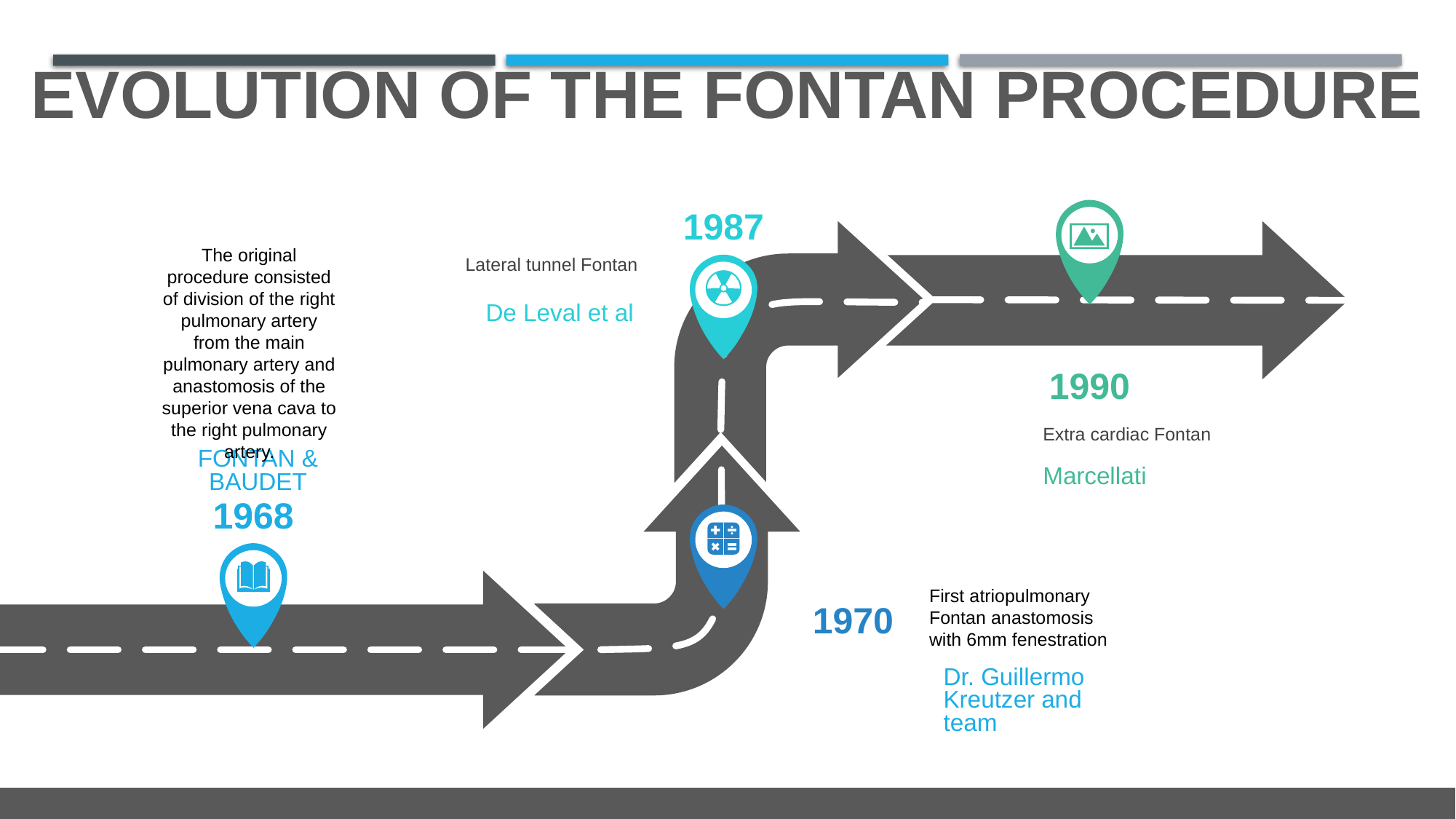

# Evolution of the Fontan Procedure

1987

The original procedure consisted of division of the right pulmonary artery from the main pulmonary artery and anastomosis of the superior vena cava to the right pulmonary artery.
FONTAN & BAUDET
Lateral tunnel Fontan
De Leval et al

1990
Extra cardiac Fontan
Marcellati

1968

First atriopulmonary Fontan anastomosis with 6mm fenestration
Dr. Guillermo Kreutzer and team
1970